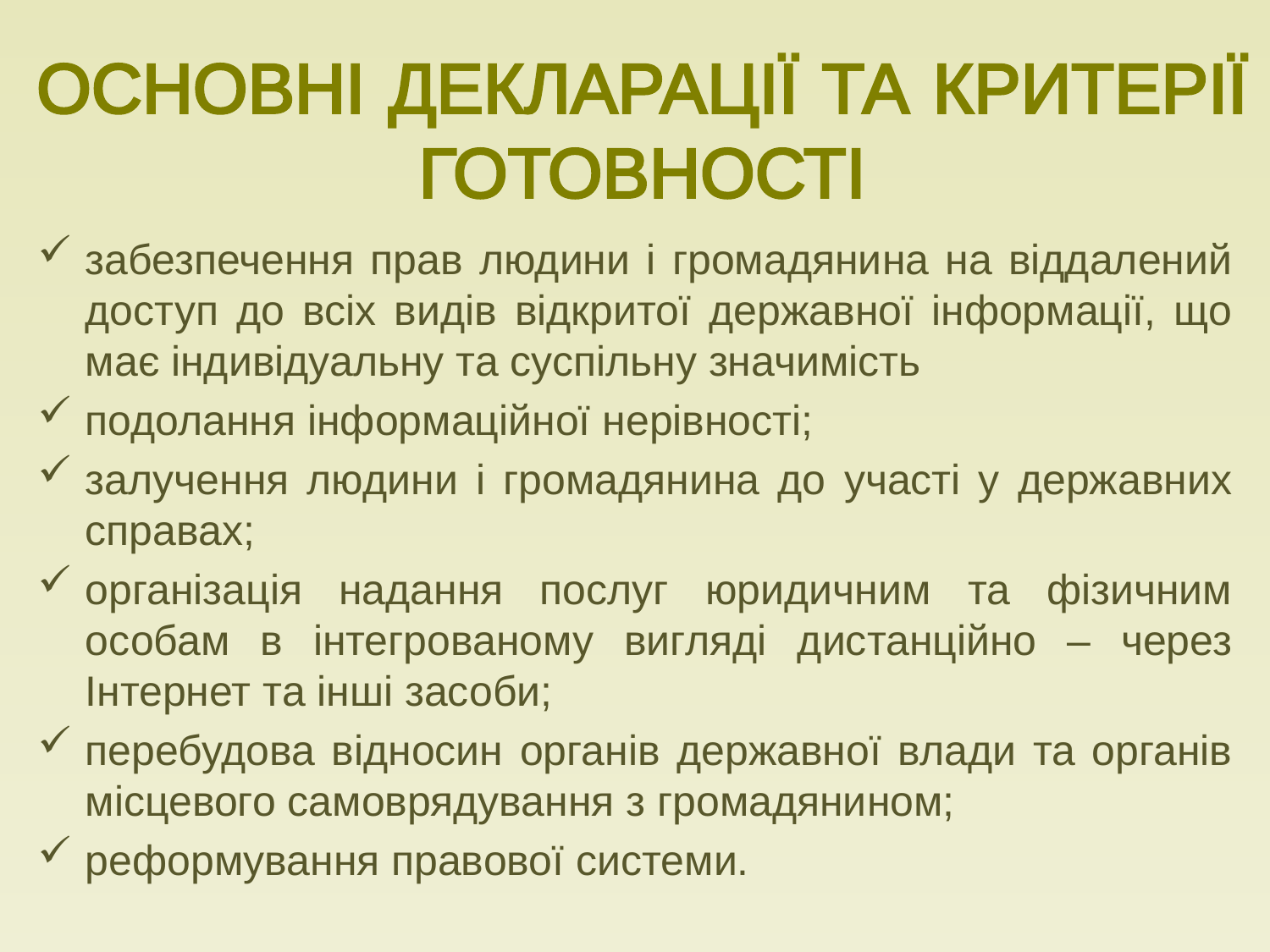

# Основні декларації та критерії готовності
забезпечення прав людини і громадянина на віддалений доступ до всіх видів відкритої державної інформації, що має індивідуальну та суспільну значимість
подолання інформаційної нерівності;
залучення людини і громадянина до участі у державних справах;
організація надання послуг юридичним та фізичним особам в інтегрованому вигляді дистанційно – через Інтернет та інші засоби;
перебудова відносин органів державної влади та органів місцевого самоврядування з громадянином;
реформування правової системи.